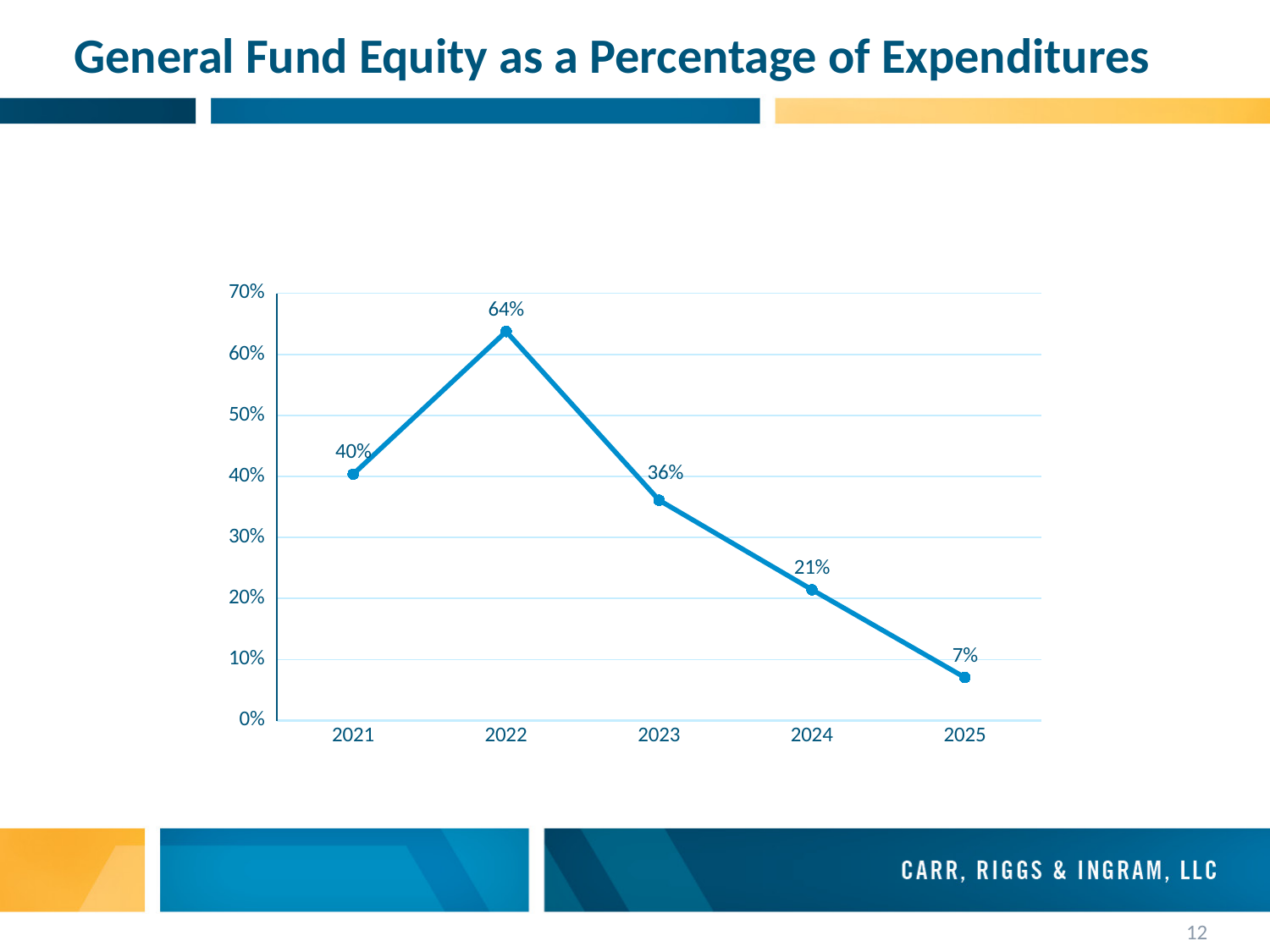

# General Fund Equity as a Percentage of Expenditures

### Chart:

| Category |      |
|---|---|
| 2021 | 0.4037255369151101 |
| 2022 | 0.6374275291306024 |
| 2023 | 0.36109603936653734 |
| 2024 | 0.21435201589499564 |
| 2025 | 0.07049886540544731 |